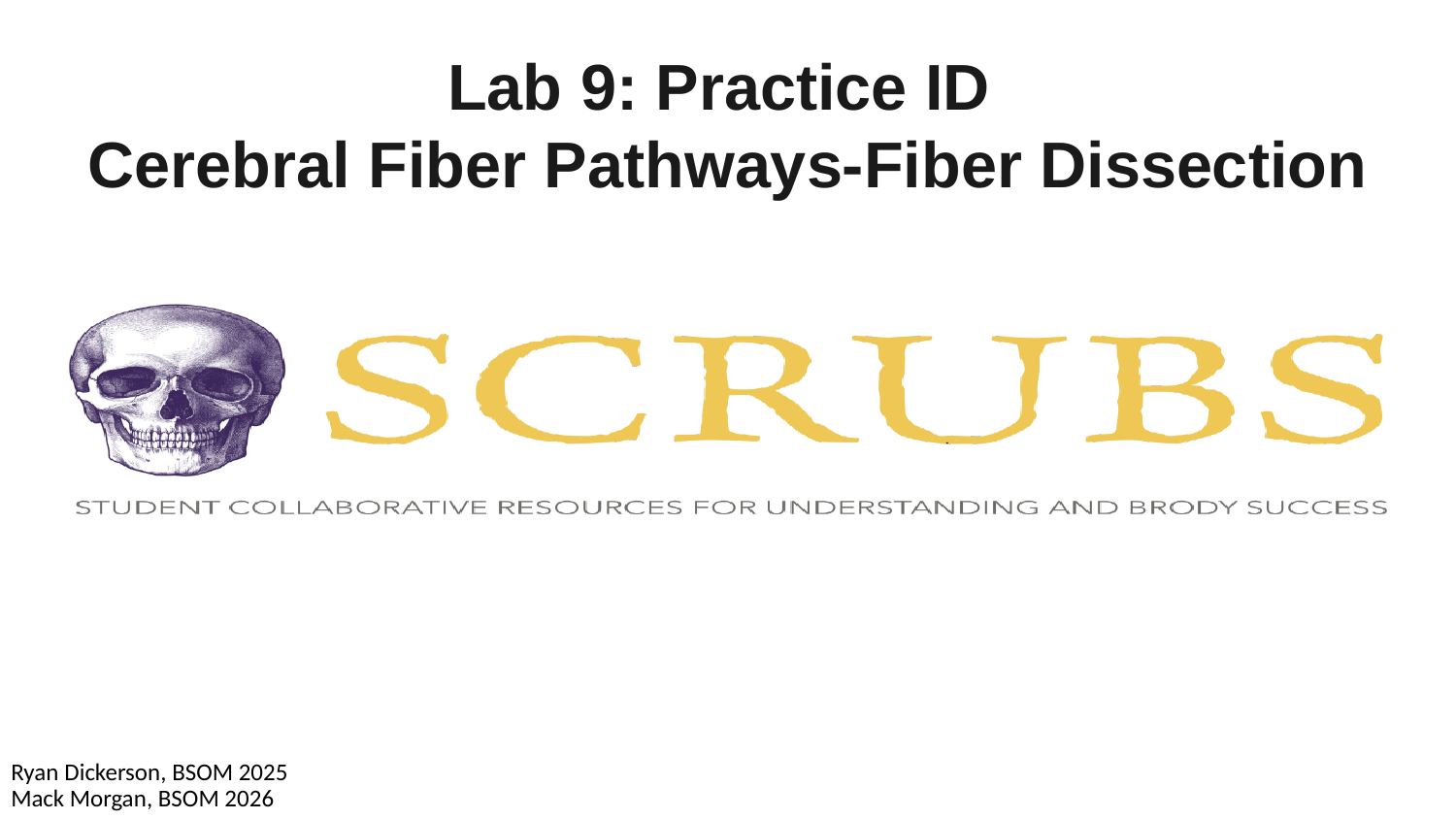

# Lab 9: Practice ID
Cerebral Fiber Pathways-Fiber Dissection
Ryan Dickerson, BSOM 2025
Mack Morgan, BSOM 2026